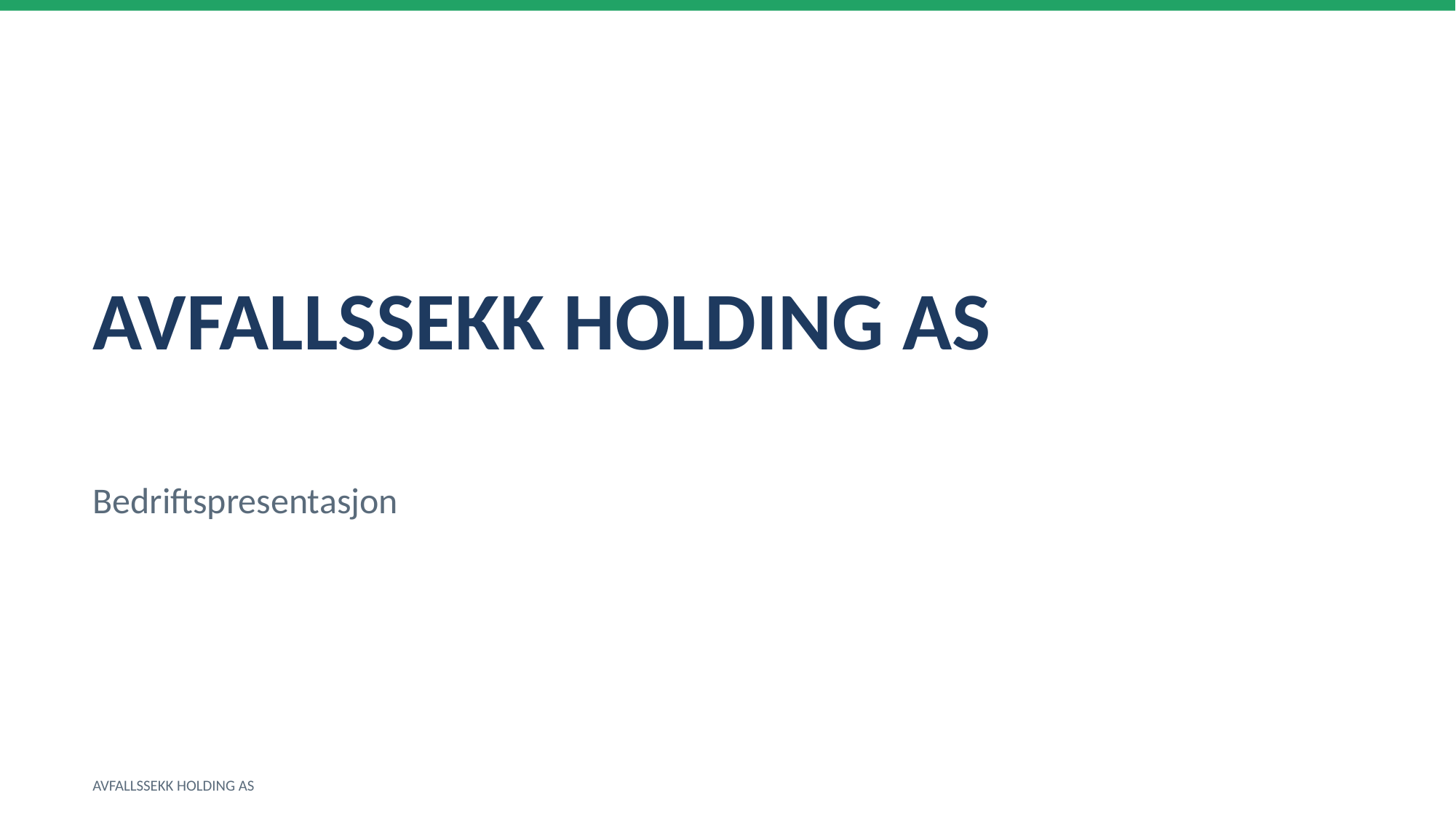

AVFALLSSEKK HOLDING AS
Bedriftspresentasjon
AVFALLSSEKK HOLDING AS